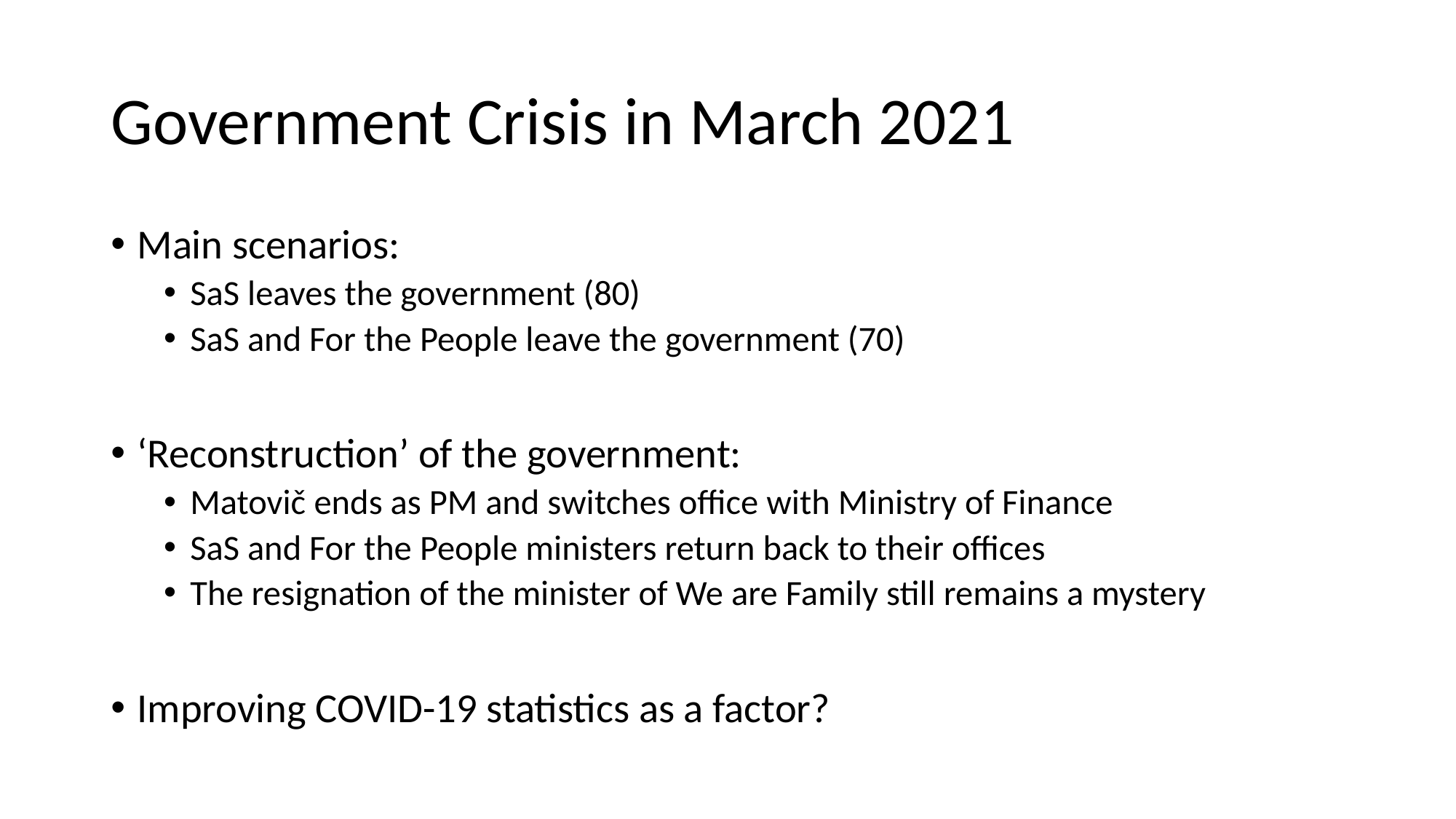

# Government Crisis in March 2021
Main scenarios:
SaS leaves the government (80)
SaS and For the People leave the government (70)

‘Reconstruction’ of the government:
Matovič ends as PM and switches office with Ministry of Finance
SaS and For the People ministers return back to their offices
The resignation of the minister of We are Family still remains a mystery

Improving COVID-19 statistics as a factor?